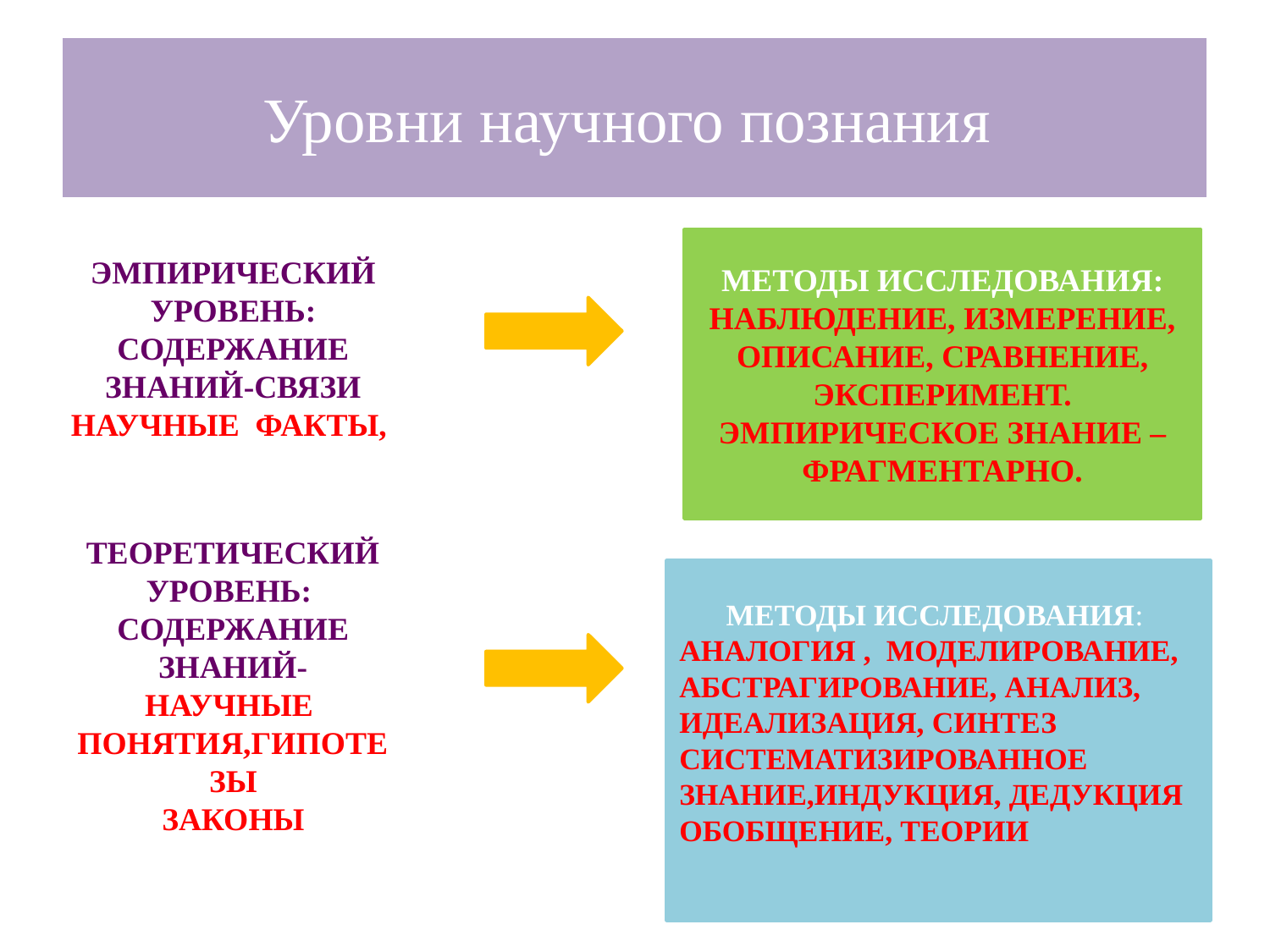

Уровни научного познания
МЕТОДЫ ИССЛЕДОВАНИЯ:
НАБЛЮДЕНИЕ, ИЗМЕРЕНИЕ, ОПИСАНИЕ, СРАВНЕНИЕ, ЭКСПЕРИМЕНТ.
ЭМПИРИЧЕСКОЕ ЗНАНИЕ – ФРАГМЕНТАРНО.
ЭМПИРИЧЕСКИЙ УРОВЕНЬ:
СОДЕРЖАНИЕ ЗНАНИЙ-СВЯЗИ
НАУЧНЫЕ  ФАКТЫ,

МЕТОДЫ ИССЛЕДОВАНИЯ:
АНАЛОГИЯ ,  МОДЕЛИРОВАНИЕ, АБСТРАГИРОВАНИЕ, АНАЛИЗ, ИДЕАЛИЗАЦИЯ, СИНТЕЗ
СИСТЕМАТИЗИРОВАННОЕ ЗНАНИЕ,ИНДУКЦИЯ, ДЕДУКЦИЯ
ОБОБЩЕНИЕ, ТЕОРИИ

ТЕОРЕТИЧЕСКИЙ УРОВЕНЬ:
СОДЕРЖАНИЕ ЗНАНИЙ- НАУЧНЫЕ  ПОНЯТИЯ,ГИПОТЕЗЫ
ЗАКОНЫ